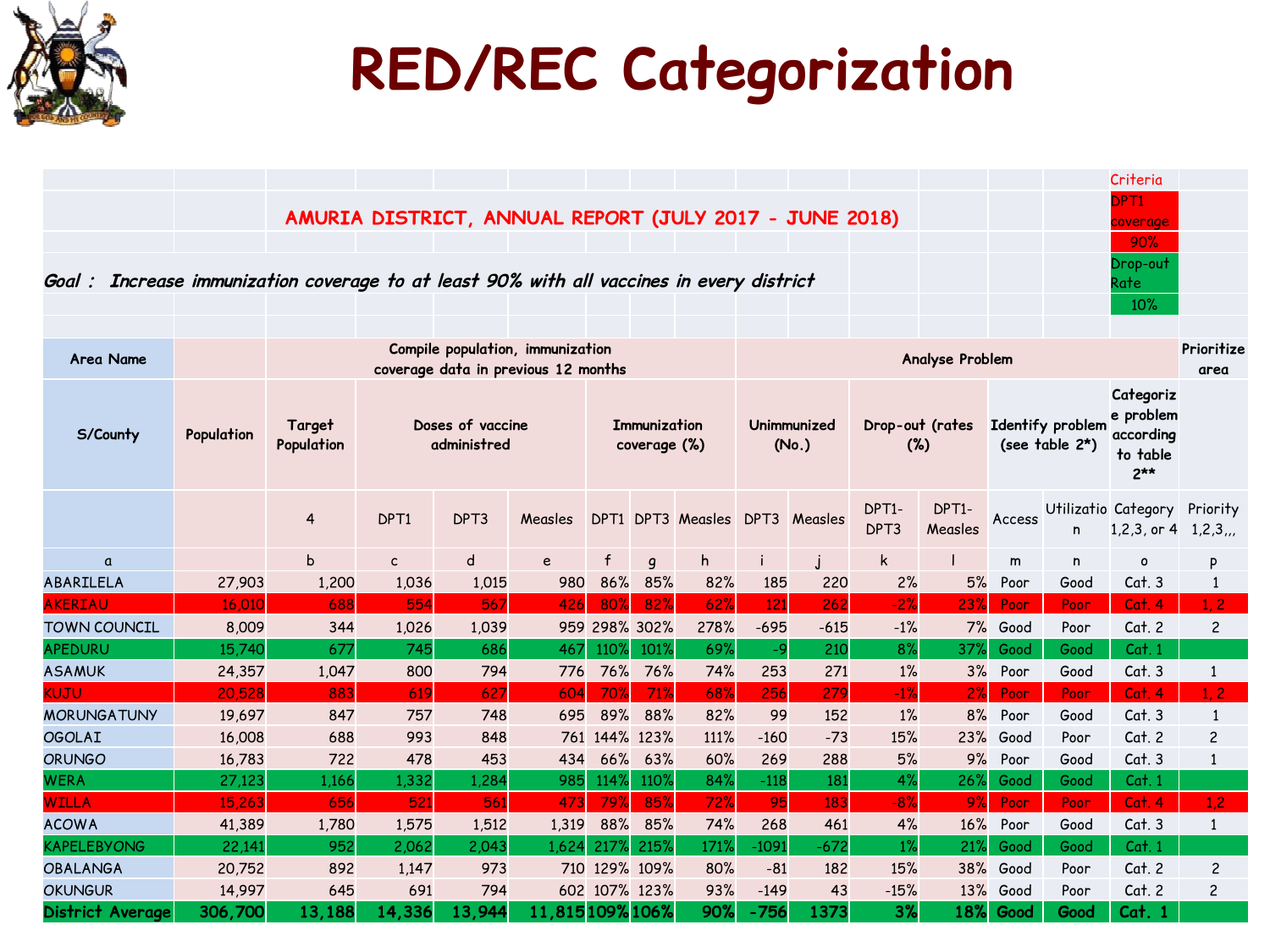

# RED/REC Categorization
|  |  |  |  |  |  |  |  |  |  |  |  |  |  |  | Criteria |  |
| --- | --- | --- | --- | --- | --- | --- | --- | --- | --- | --- | --- | --- | --- | --- | --- | --- |
|  |  | AMURIA DISTRICT, ANNUAL REPORT (JULY 2017 - JUNE 2018) |  |  |  |  |  |  |  |  |  |  |  |  | DPT1 coverage |  |
|  |  |  |  |  |  |  |  |  |  |  |  |  |  |  | 90% |  |
| Goal : Increase immunization coverage to at least 90% with all vaccines in every district |  |  |  |  |  |  |  |  |  |  |  |  |  |  | Drop-out Rate |  |
|  |  |  |  |  |  |  |  |  |  |  |  |  |  |  | 10% |  |
|  |  |  |  |  |  |  |  |  |  |  |  |  |  |  |  |  |
| Area Name |  | Compile population, immunization coverage data in previous 12 months |  |  |  |  |  |  | Analyse Problem |  |  |  |  |  |  | Prioritize area |
| S/County | Population | Target Population | Doses of vaccine administred |  |  | Immunization coverage (%) |  |  | Unimmunized (No.) |  | Drop-out (rates (%) |  | Identify problem (see table 2\*) |  | Categorize problem according to table 2\*\* |  |
|  |  | 4 | DPT1 | DPT3 | Measles | DPT1 | DPT3 | Measles | DPT3 | Measles | DPT1-DPT3 | DPT1-Measles | Access | Utilization | Category 1,2,3, or 4 | Priority 1,2,3,,, |
| a |  | b | c | d | e | f | g | h | i | j | k | l | m | n | o | p |
| ABARILELA | 27,903 | 1,200 | 1,036 | 1,015 | 980 | 86% | 85% | 82% | 185 | 220 | 2% | 5% | Poor | Good | Cat. 3 | 1 |
| AKERIAU | 16,010 | 688 | 554 | 567 | 426 | 80% | 82% | 62% | 121 | 262 | -2% | 23% | Poor | Poor | Cat. 4 | 1, 2 |
| TOWN COUNCIL | 8,009 | 344 | 1,026 | 1,039 | 959 | 298% | 302% | 278% | -695 | -615 | -1% | 7% | Good | Poor | Cat. 2 | 2 |
| APEDURU | 15,740 | 677 | 745 | 686 | 467 | 110% | 101% | 69% | -9 | 210 | 8% | 37% | Good | Good | Cat. 1 |  |
| ASAMUK | 24,357 | 1,047 | 800 | 794 | 776 | 76% | 76% | 74% | 253 | 271 | 1% | 3% | Poor | Good | Cat. 3 | 1 |
| KUJU | 20,528 | 883 | 619 | 627 | 604 | 70% | 71% | 68% | 256 | 279 | -1% | 2% | Poor | Poor | Cat. 4 | 1, 2 |
| MORUNGATUNY | 19,697 | 847 | 757 | 748 | 695 | 89% | 88% | 82% | 99 | 152 | 1% | 8% | Poor | Good | Cat. 3 | 1 |
| OGOLAI | 16,008 | 688 | 993 | 848 | 761 | 144% | 123% | 111% | -160 | -73 | 15% | 23% | Good | Poor | Cat. 2 | 2 |
| ORUNGO | 16,783 | 722 | 478 | 453 | 434 | 66% | 63% | 60% | 269 | 288 | 5% | 9% | Poor | Good | Cat. 3 | 1 |
| WERA | 27,123 | 1,166 | 1,332 | 1,284 | 985 | 114% | 110% | 84% | -118 | 181 | 4% | 26% | Good | Good | Cat. 1 |  |
| WILLA | 15,263 | 656 | 521 | 561 | 473 | 79% | 85% | 72% | 95 | 183 | -8% | 9% | Poor | Poor | Cat. 4 | 1,2 |
| ACOWA | 41,389 | 1,780 | 1,575 | 1,512 | 1,319 | 88% | 85% | 74% | 268 | 461 | 4% | 16% | Poor | Good | Cat. 3 | 1 |
| KAPELEBYONG | 22,141 | 952 | 2,062 | 2,043 | 1,624 | 217% | 215% | 171% | -1091 | -672 | 1% | 21% | Good | Good | Cat. 1 |  |
| OBALANGA | 20,752 | 892 | 1,147 | 973 | 710 | 129% | 109% | 80% | -81 | 182 | 15% | 38% | Good | Poor | Cat. 2 | 2 |
| OKUNGUR | 14,997 | 645 | 691 | 794 | 602 | 107% | 123% | 93% | -149 | 43 | -15% | 13% | Good | Poor | Cat. 2 | 2 |
| District Average | 306,700 | 13,188 | 14,336 | 13,944 | 11,815 | 109% | 106% | 90% | -756 | 1373 | 3% | 18% | Good | Good | Cat. 1 |  |